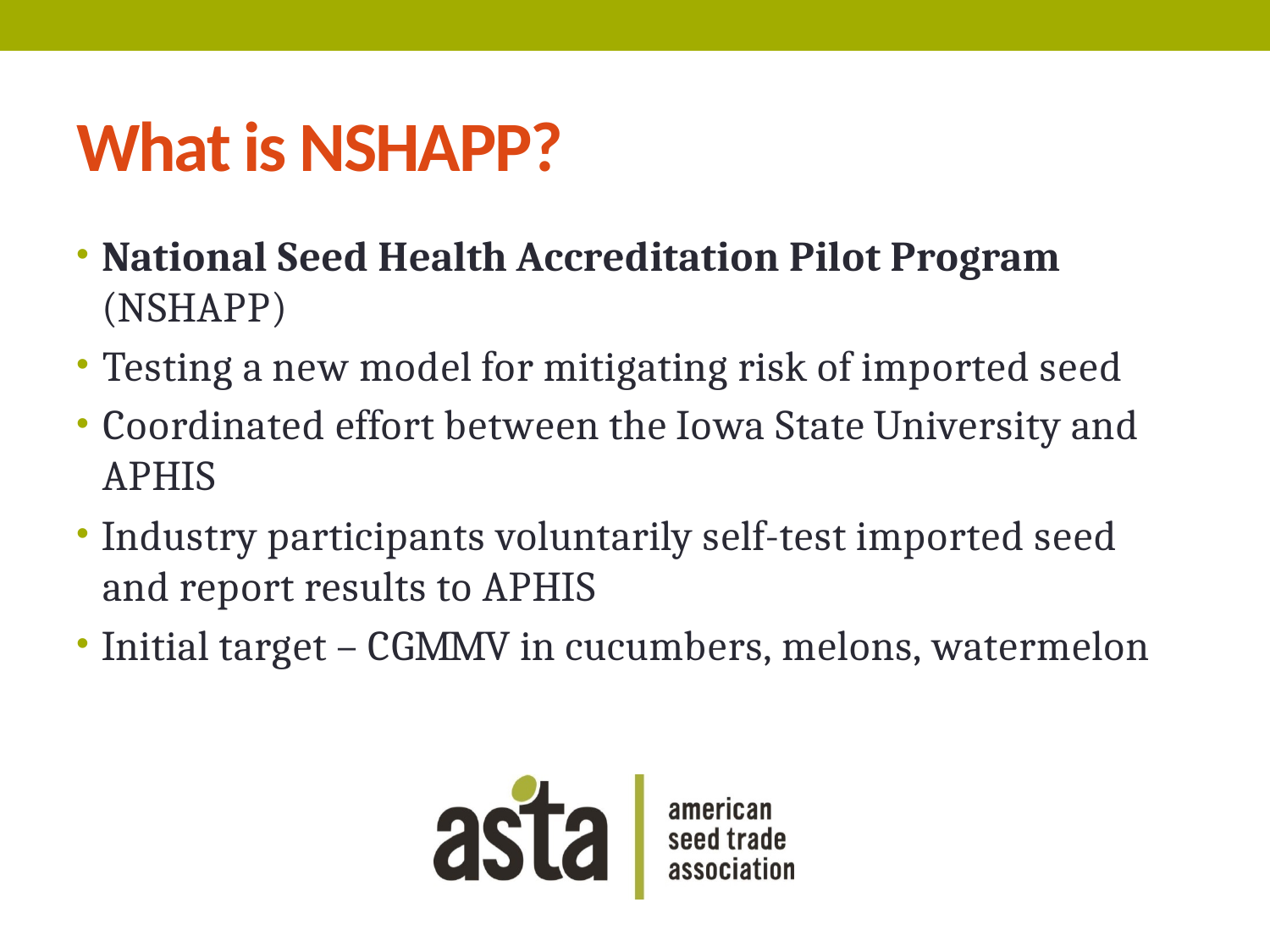

# What is NSHAPP?
National Seed Health Accreditation Pilot Program (NSHAPP)
Testing a new model for mitigating risk of imported seed
Coordinated effort between the Iowa State University and APHIS
Industry participants voluntarily self-test imported seed and report results to APHIS
Initial target – CGMMV in cucumbers, melons, watermelon